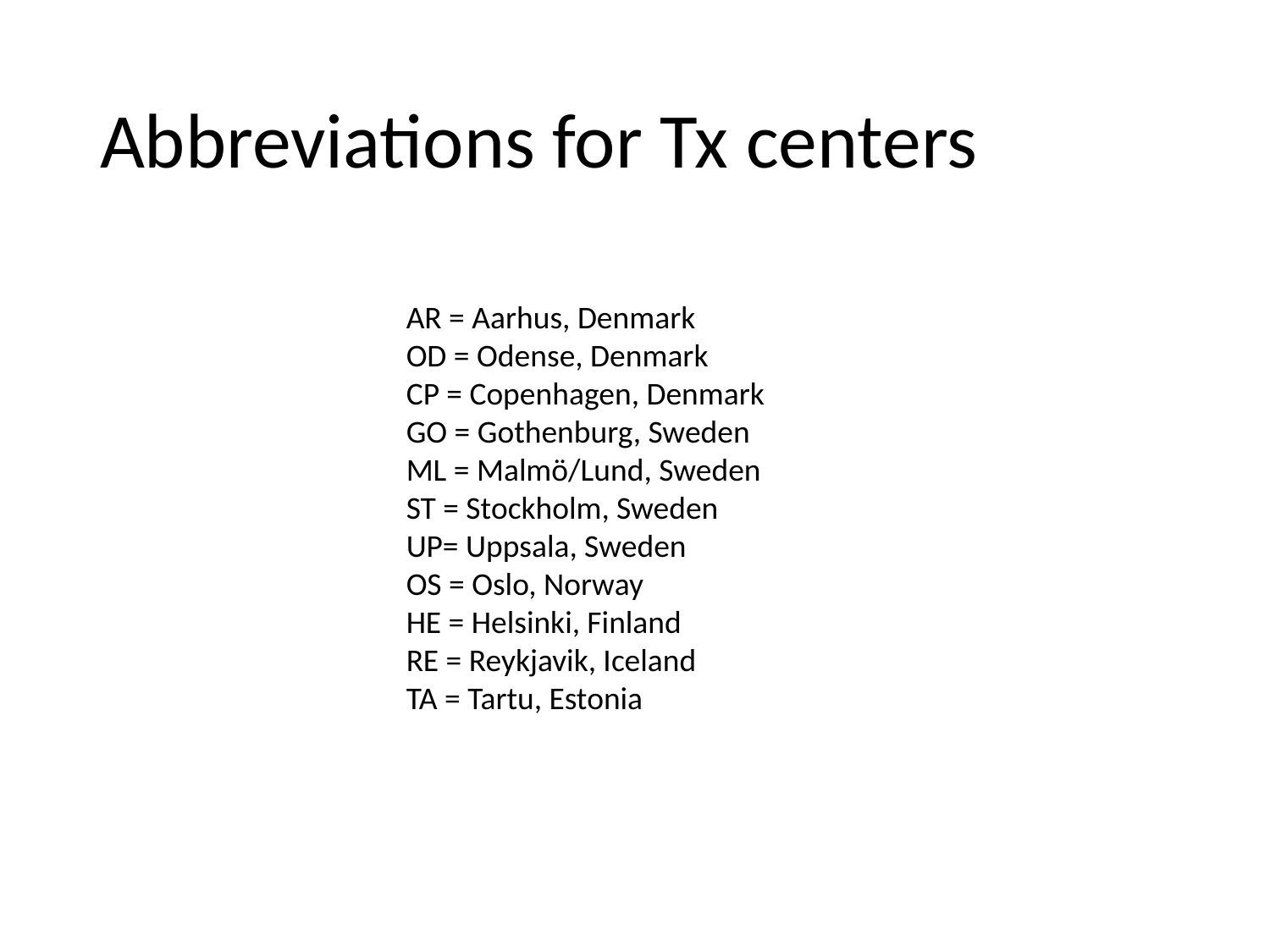

# Abbreviations for Tx centers
AR = Aarhus, Denmark
OD = Odense, Denmark
CP = Copenhagen, Denmark
GO = Gothenburg, Sweden
ML = Malmö/Lund, Sweden
ST = Stockholm, Sweden
UP= Uppsala, Sweden
OS = Oslo, Norway
HE = Helsinki, Finland
RE = Reykjavik, Iceland
TA = Tartu, Estonia